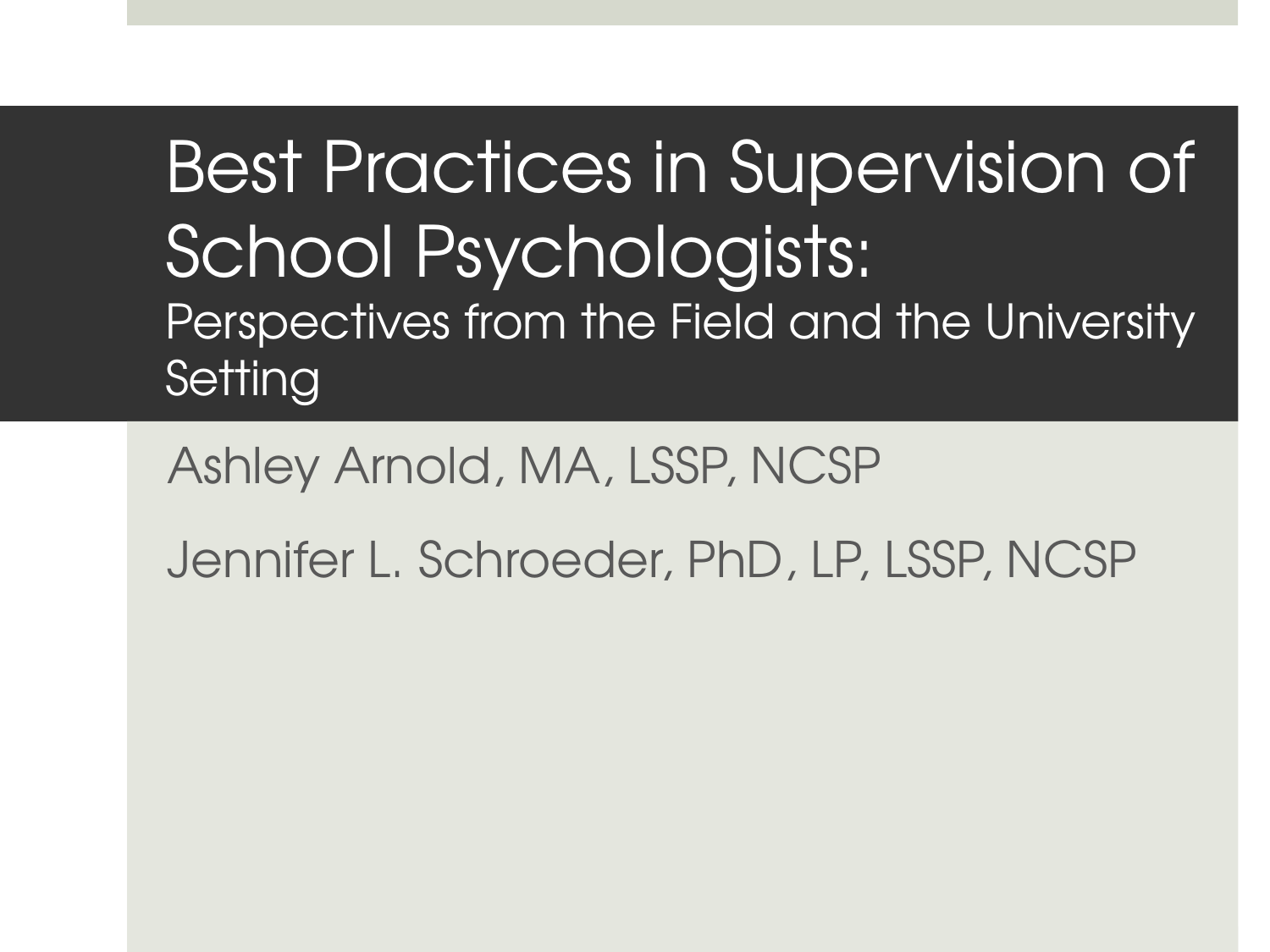

# Best Practices in Supervision of School Psychologists: Perspectives from the Field and the University Setting
Ashley Arnold, MA, LSSP, NCSP
Jennifer L. Schroeder, PhD, LP, LSSP, NCSP